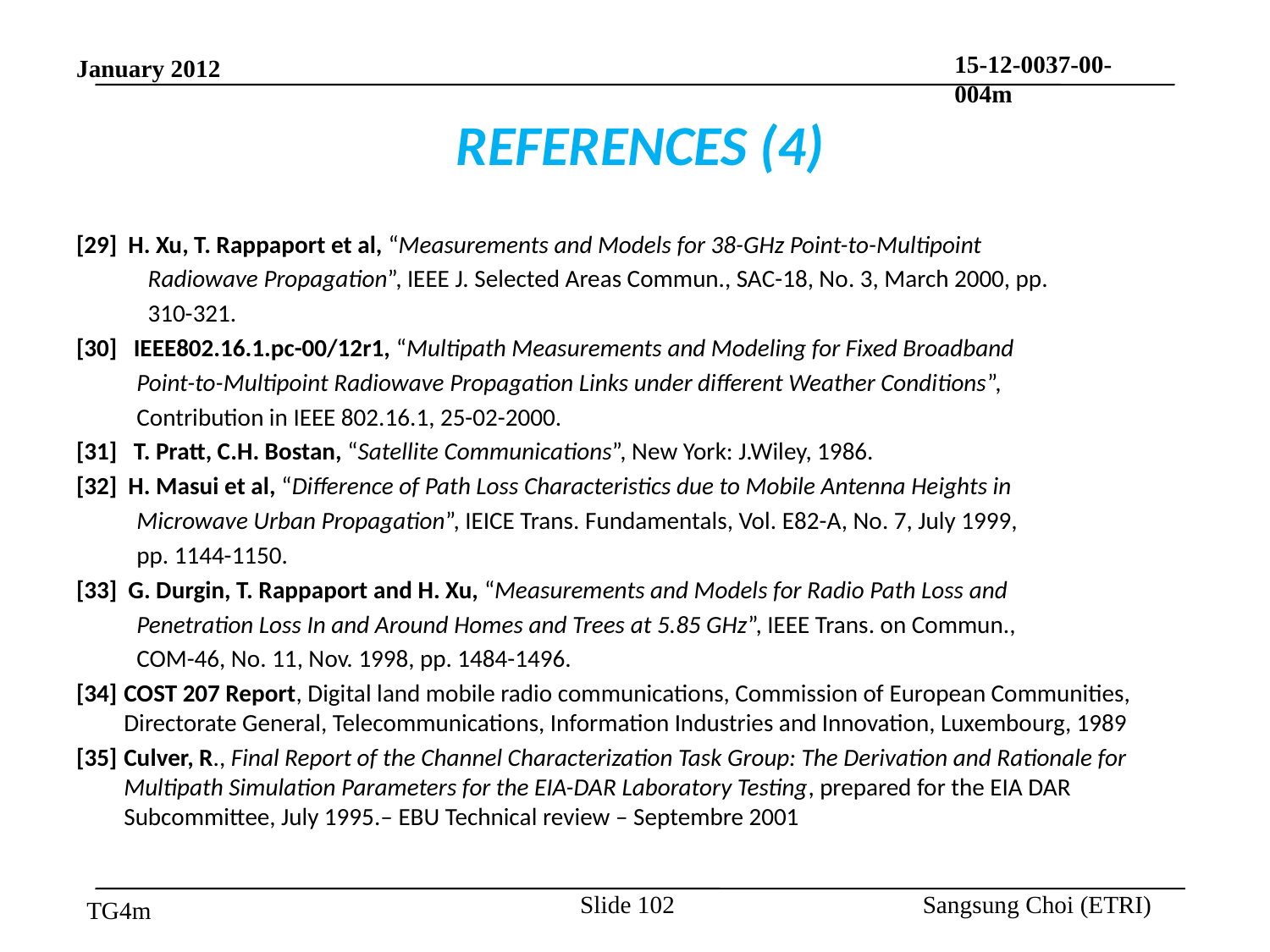

# REFERENCES (4)
[29]  H. Xu, T. Rappaport et al, “Measurements and Models for 38-GHz Point-to-Multipoint
             Radiowave Propagation”, IEEE J. Selected Areas Commun., SAC-18, No. 3, March 2000, pp.
             310-321.
[30]   IEEE802.16.1.pc-00/12r1, “Multipath Measurements and Modeling for Fixed Broadband
           Point-to-Multipoint Radiowave Propagation Links under different Weather Conditions”,
           Contribution in IEEE 802.16.1, 25-02-2000.
[31]   T. Pratt, C.H. Bostan, “Satellite Communications”, New York: J.Wiley, 1986.
[32]  H. Masui et al, “Difference of Path Loss Characteristics due to Mobile Antenna Heights in
           Microwave Urban Propagation”, IEICE Trans. Fundamentals, Vol. E82-A, No. 7, July 1999,
           pp. 1144-1150.
[33]  G. Durgin, T. Rappaport and H. Xu, “Measurements and Models for Radio Path Loss and
           Penetration Loss In and Around Homes and Trees at 5.85 GHz”, IEEE Trans. on Commun.,
           COM-46, No. 11, Nov. 1998, pp. 1484-1496.
[34]	COST 207 Report, Digital land mobile radio communications, Commission of European Communities, Directorate General, Telecommunications, Information Industries and Innovation, Luxembourg, 1989
[35]	Culver, R., Final Report of the Channel Characterization Task Group: The Derivation and Rationale for Multipath Simulation Parameters for the EIA-DAR Laboratory Testing, prepared for the EIA DAR Subcommittee, July 1995.– EBU Technical review – Septembre 2001
Slide 102